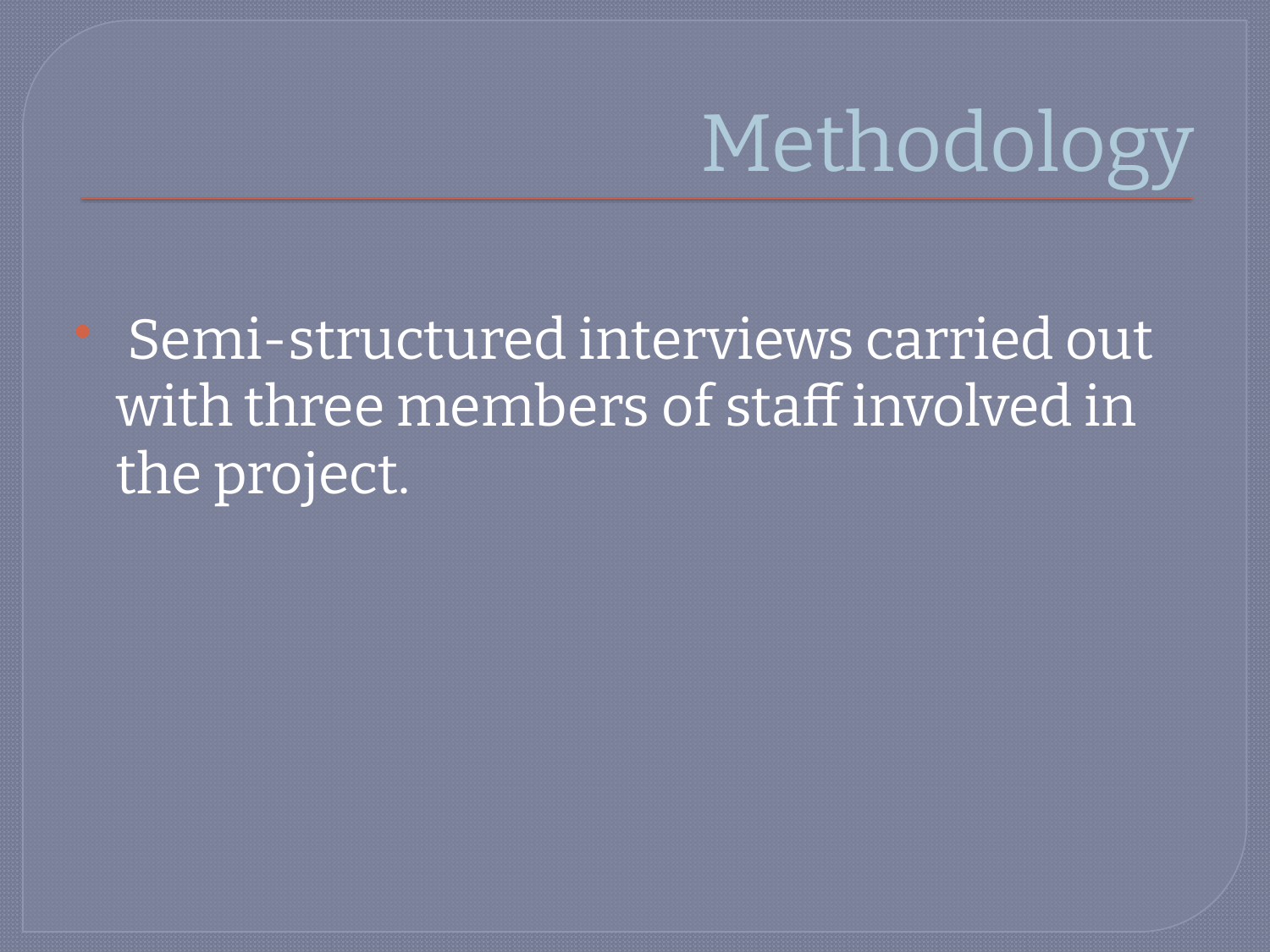

# Methodology

 Semi-structured interviews carried out with three members of staff involved in the project.